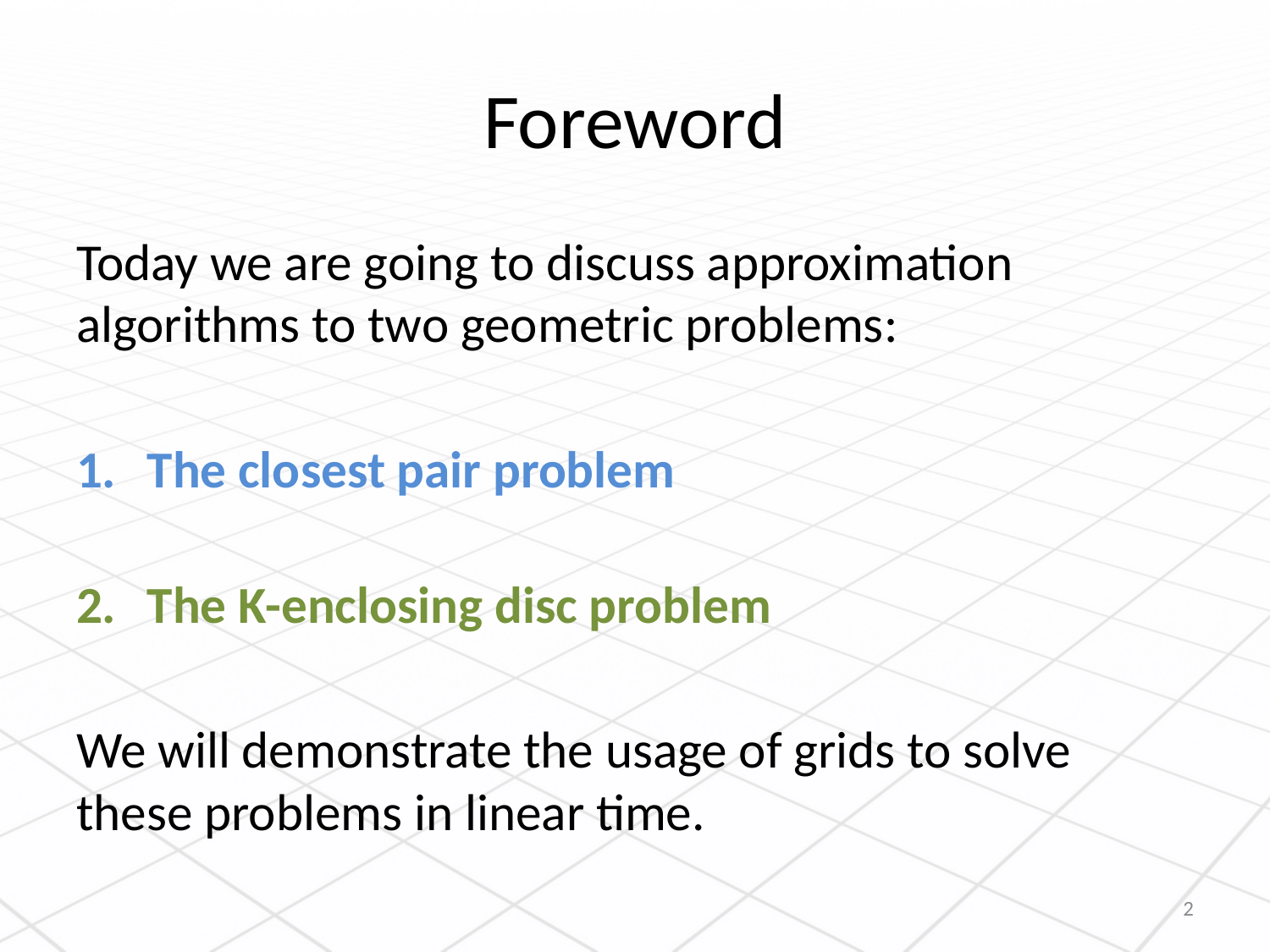

# Foreword
Today we are going to discuss approximation algorithms to two geometric problems:

The closest pair problem
The K-enclosing disc problem

We will demonstrate the usage of grids to solve these problems in linear time.

2